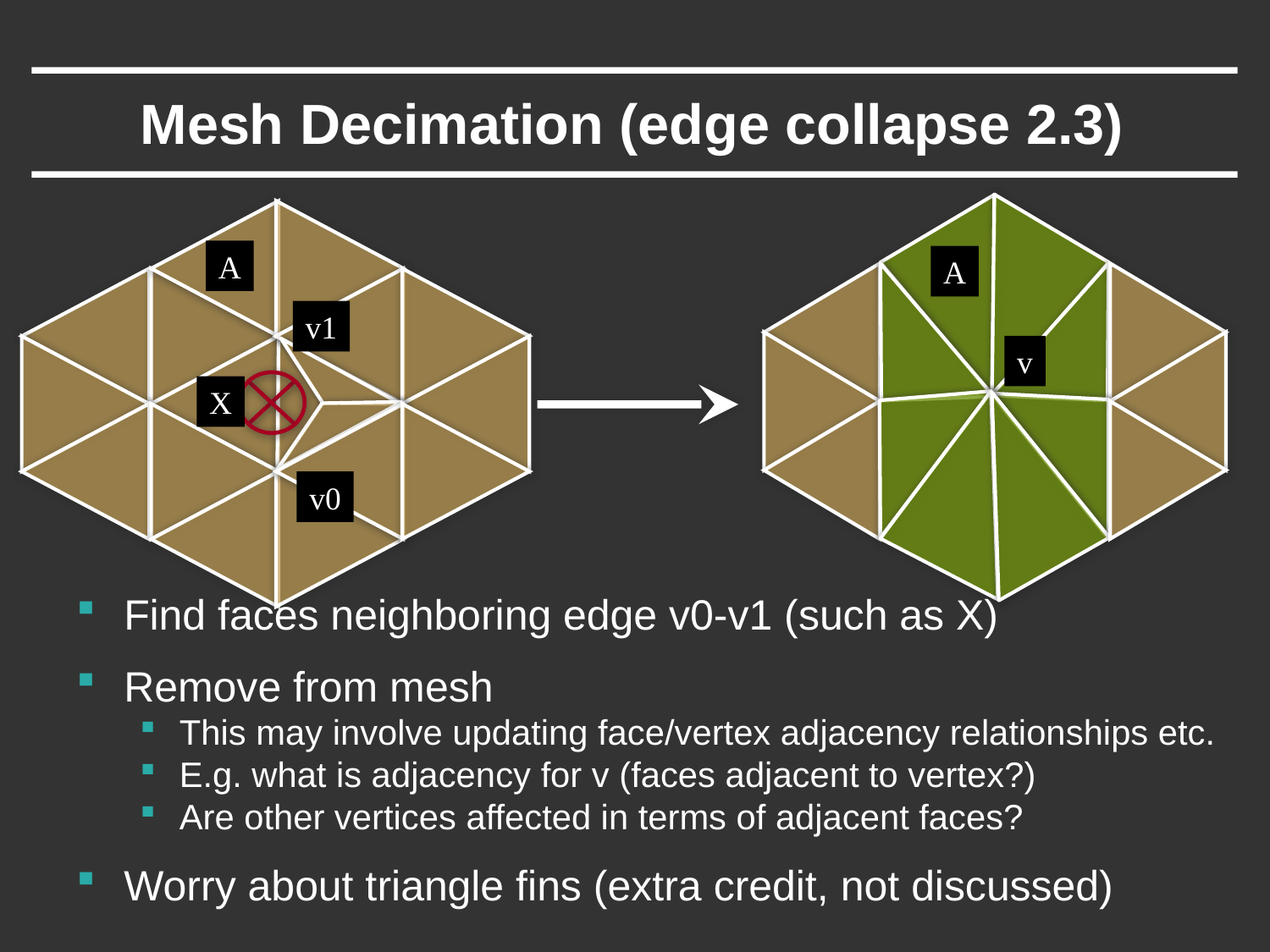

# Mesh Decimation (edge collapse 2.3)

A
A

Find faces neighboring edge v0-v1 (such as X)
Remove from mesh
This may involve updating face/vertex adjacency relationships etc.
E.g. what is adjacency for v (faces adjacent to vertex?)
Are other vertices affected in terms of adjacent faces?
Worry about triangle fins (extra credit, not discussed)

v1
v

X

v0